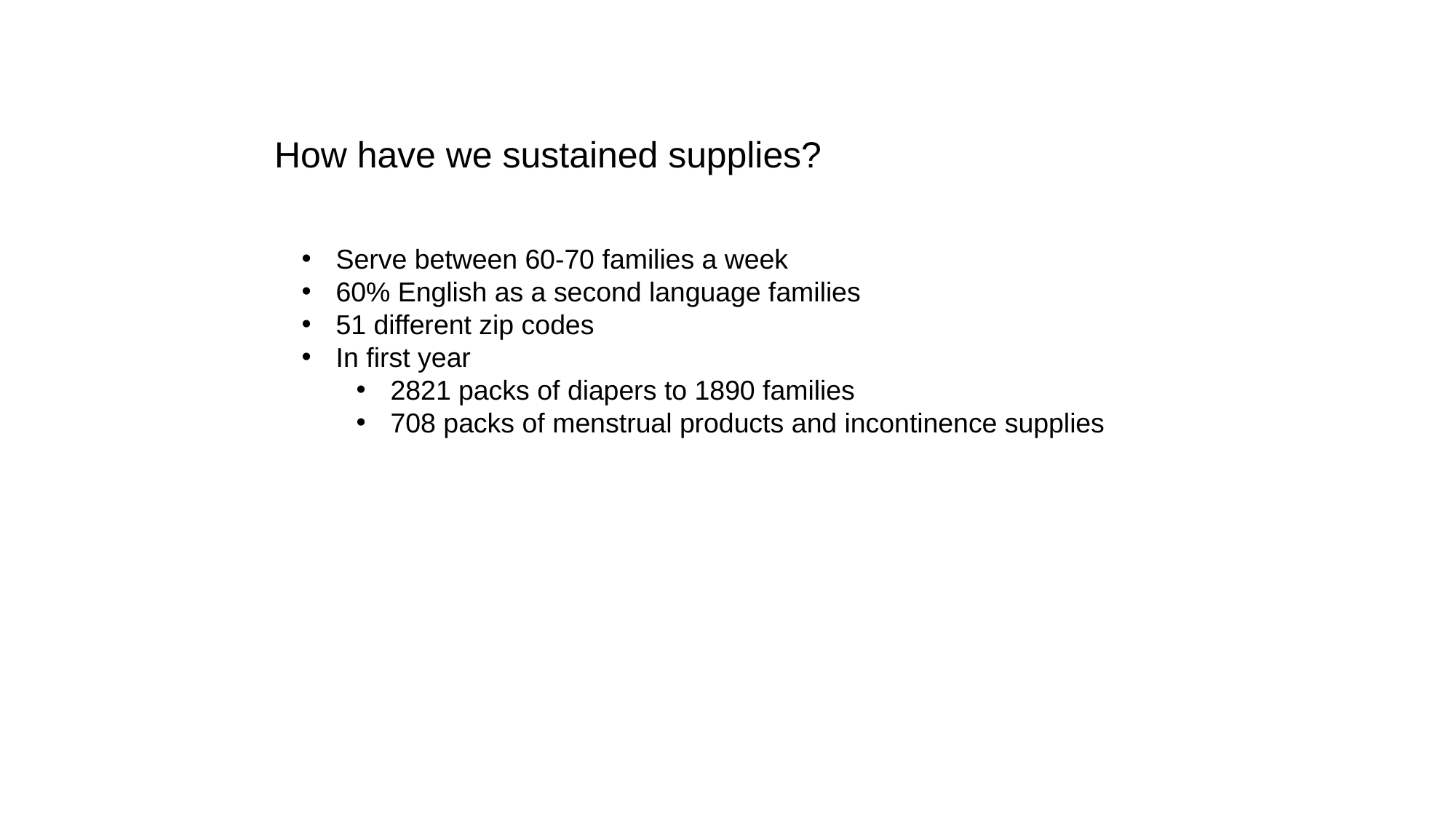

# How have we sustained supplies?
Serve between 60-70 families a week
60% English as a second language families
51 different zip codes
In first year
2821 packs of diapers to 1890 families
708 packs of menstrual products and incontinence supplies